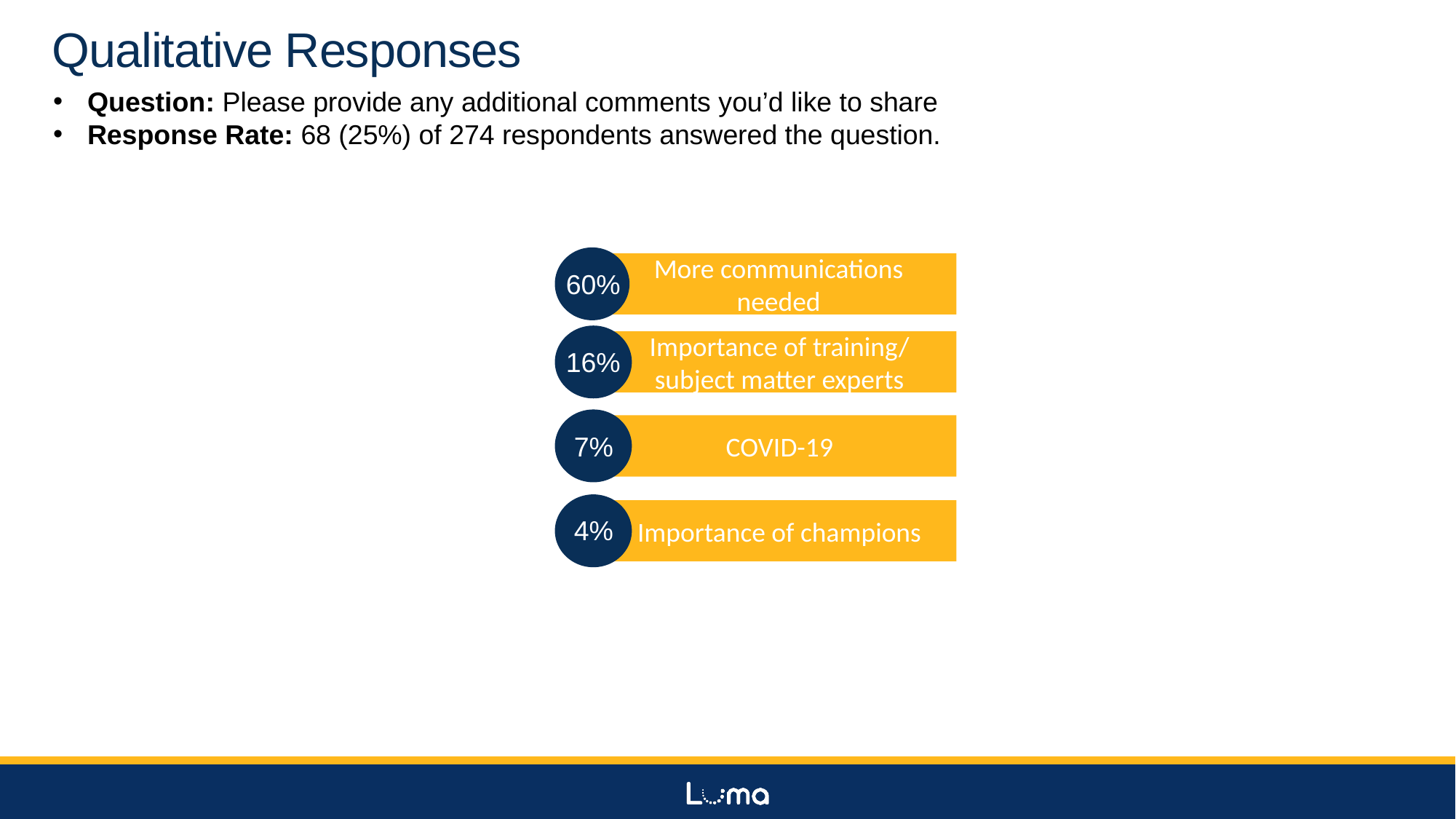

# Qualitative Responses
Question: Please provide any additional comments you’d like to share
Response Rate: 68 (25%) of 274 respondents answered the question.

More communications needed
60%

Importance of training/
subject matter experts
16%

COVID-19
7%

Importance of champions
4%